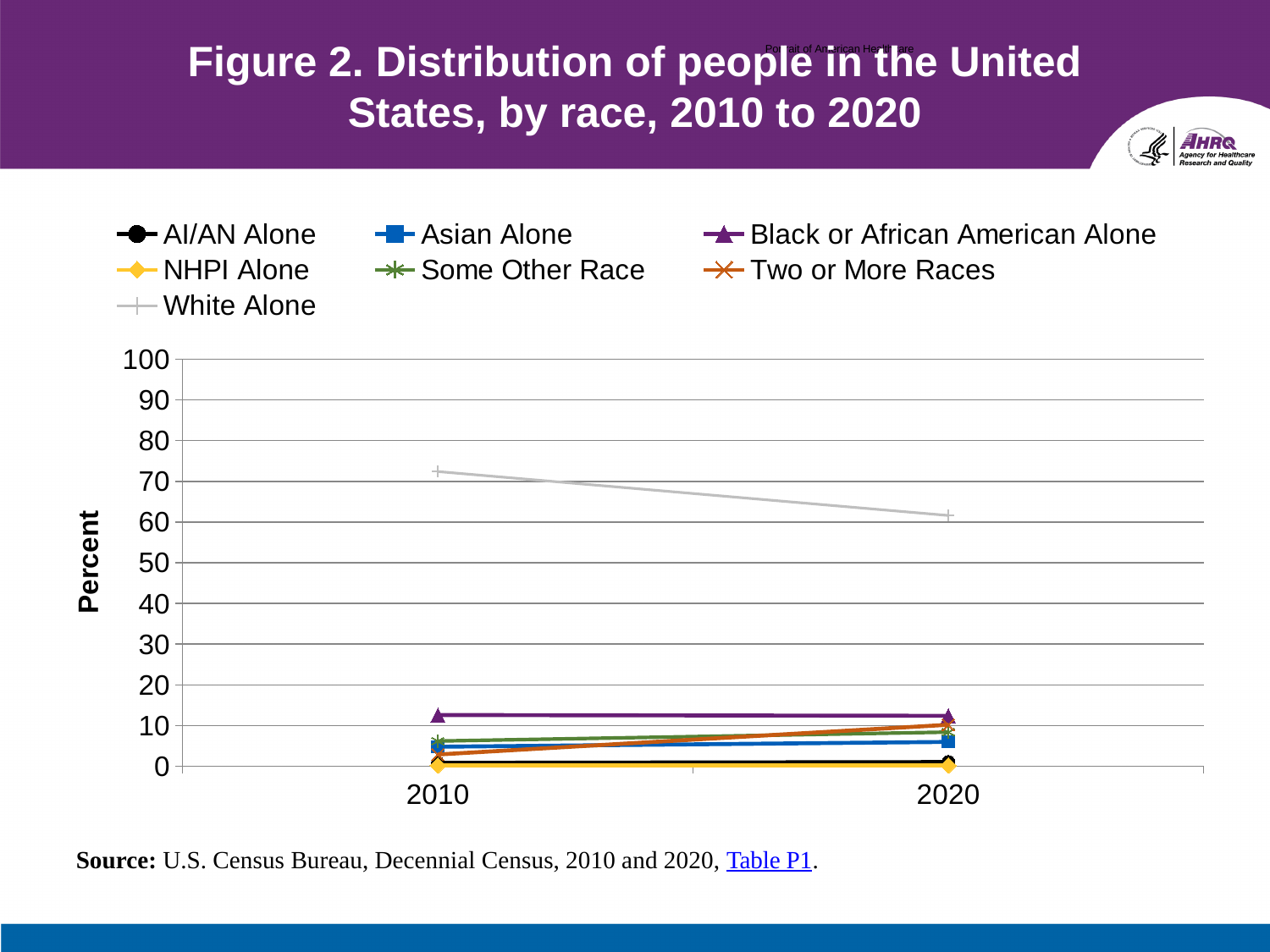

Portrait of American Healthcare
# Figure 2. Distribution of people in the United States, by race, 2010 to 2020

### Chart

| Category | AI/AN Alone | Asian Alone | Black or African American Alone | NHPI Alone | Some Other Race | Two or More Races | White Alone |
|---|---|---|---|---|---|---|---|
| 2010 | 0.9 | 4.8 | 12.6 | 0.2 | 6.2 | 2.9 | 72.4 |
| 2020 | 1.1 | 6.0 | 12.4 | 0.2 | 8.4 | 10.2 | 61.6 |
Source: U.S. Census Bureau, Decennial Census, 2010 and 2020, Table P1.